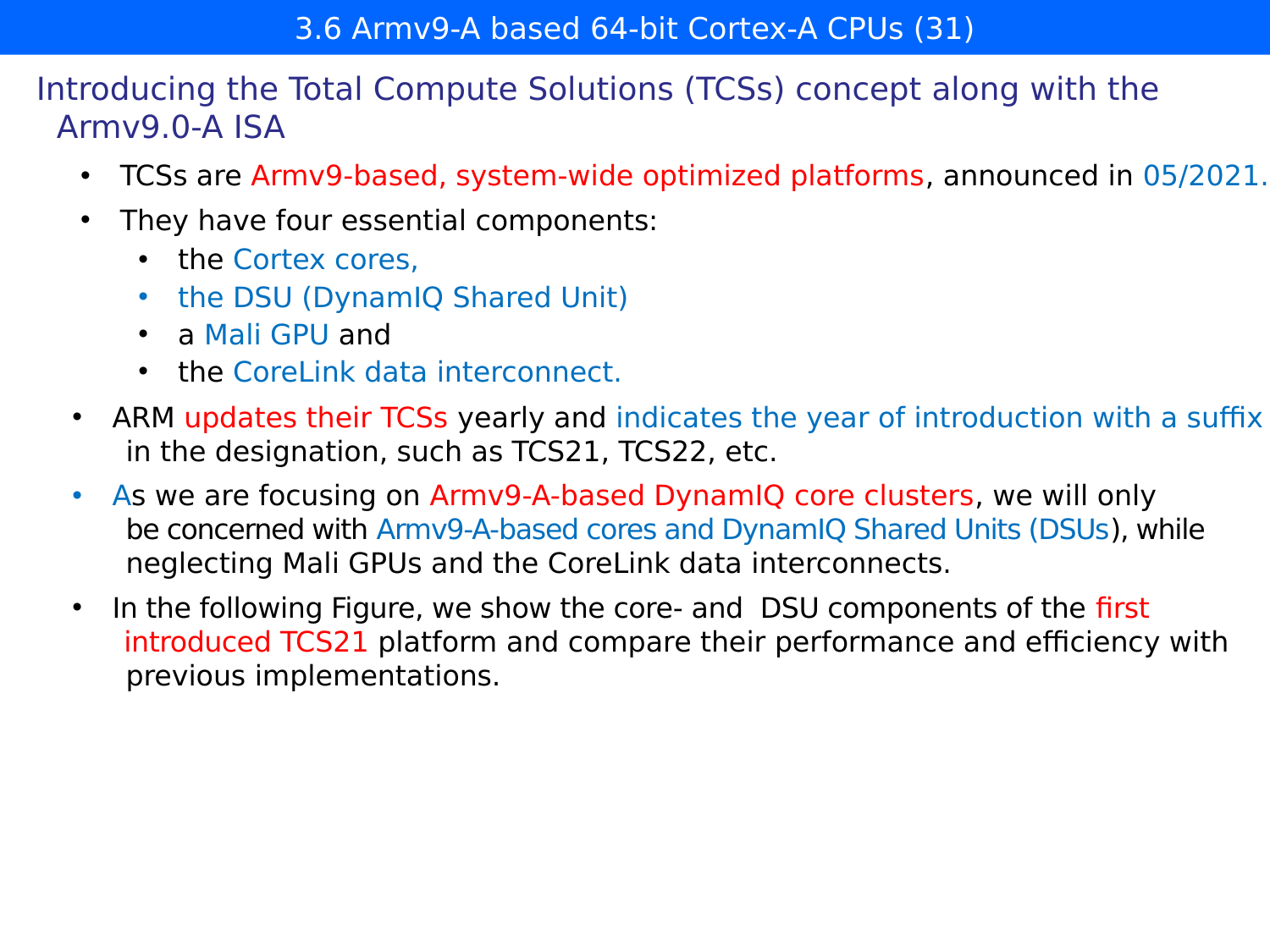

# 3.6 Armv9-A based 64-bit Cortex-A CPUs (31)
Introducing the Total Compute Solutions (TCSs) concept along with the
  Armv9.0-A ISA
TCSs are Armv9-based, system-wide optimized platforms, announced in 05/2021.
They have four essential components:
the Cortex cores,
the DSU (DynamIQ Shared Unit)
a Mali GPU and
the CoreLink data interconnect.
ARM updates their TCSs yearly and indicates the year of introduction with a suffix
      in the designation, such as TCS21, TCS22, etc.
As we are focusing on Armv9-A-based DynamIQ core clusters, we will only
      be concerned with Armv9-A-based cores and DynamIQ Shared Units (DSUs), while
      neglecting Mali GPUs and the CoreLink data interconnects.
In the following Figure, we show the core- and  DSU components of the first
      introduced TCS21 platform and compare their performance and efficiency with
      previous implementations.